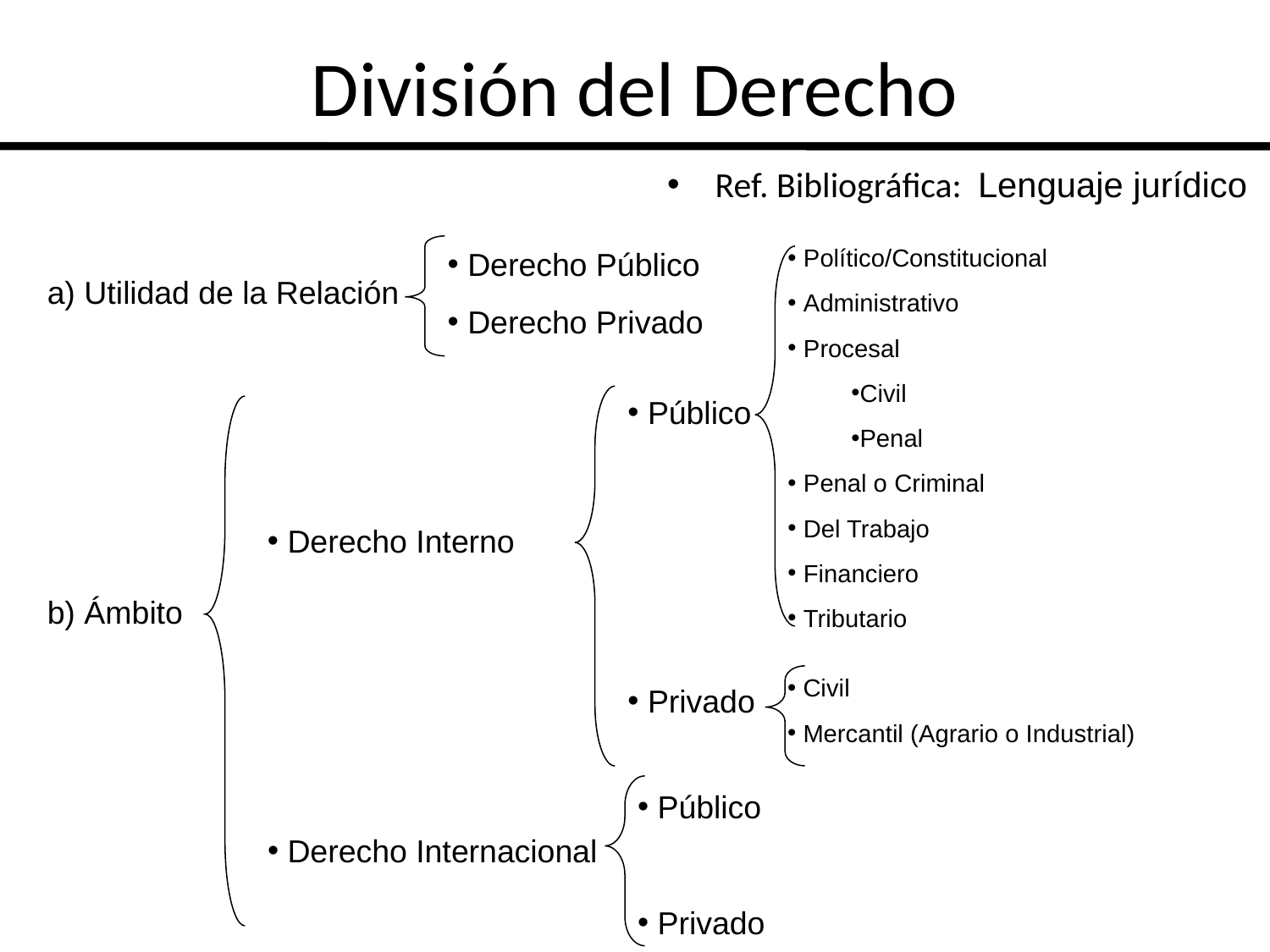

# División del Derecho

Ref. Bibliográfica:  Lenguaje jurídico

 Político/Constitucional
 Administrativo
 Procesal
Civil
Penal
 Penal o Criminal
 Del Trabajo
 Financiero
 Tributario
 Derecho Público
 Derecho Privado

a) Utilidad de la Relación

 Público

 Derecho Interno
b) Ámbito

 Civil
 Mercantil (Agrario o Industrial)
 Privado

 Público

 Privado
 Derecho Internacional